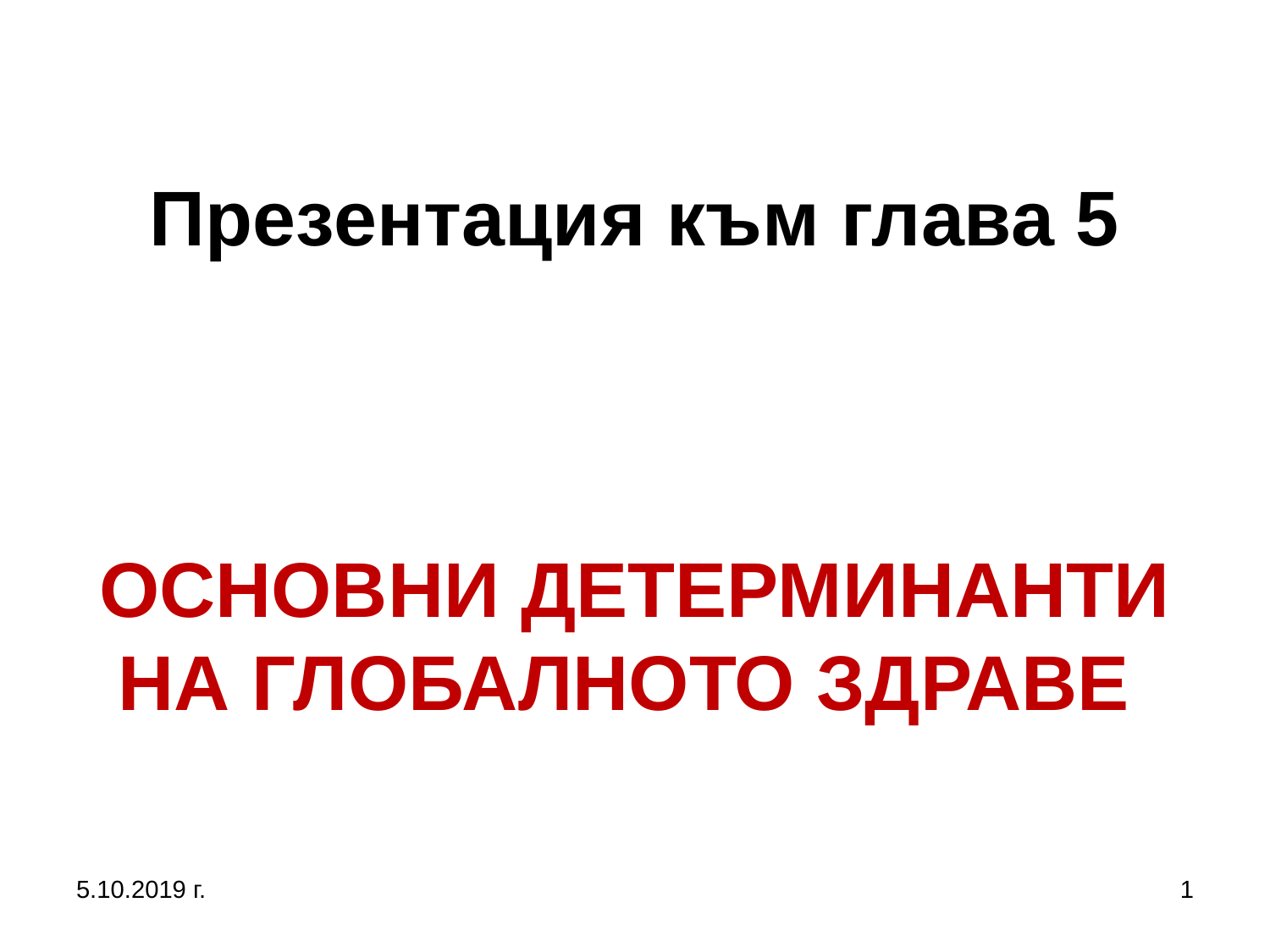

# Презентация към глава 5 ОСНОВНИ ДЕТЕРМИНАНТИ НА ГЛОБАЛНОТО ЗДРАВЕ
5.10.2019 г.
1